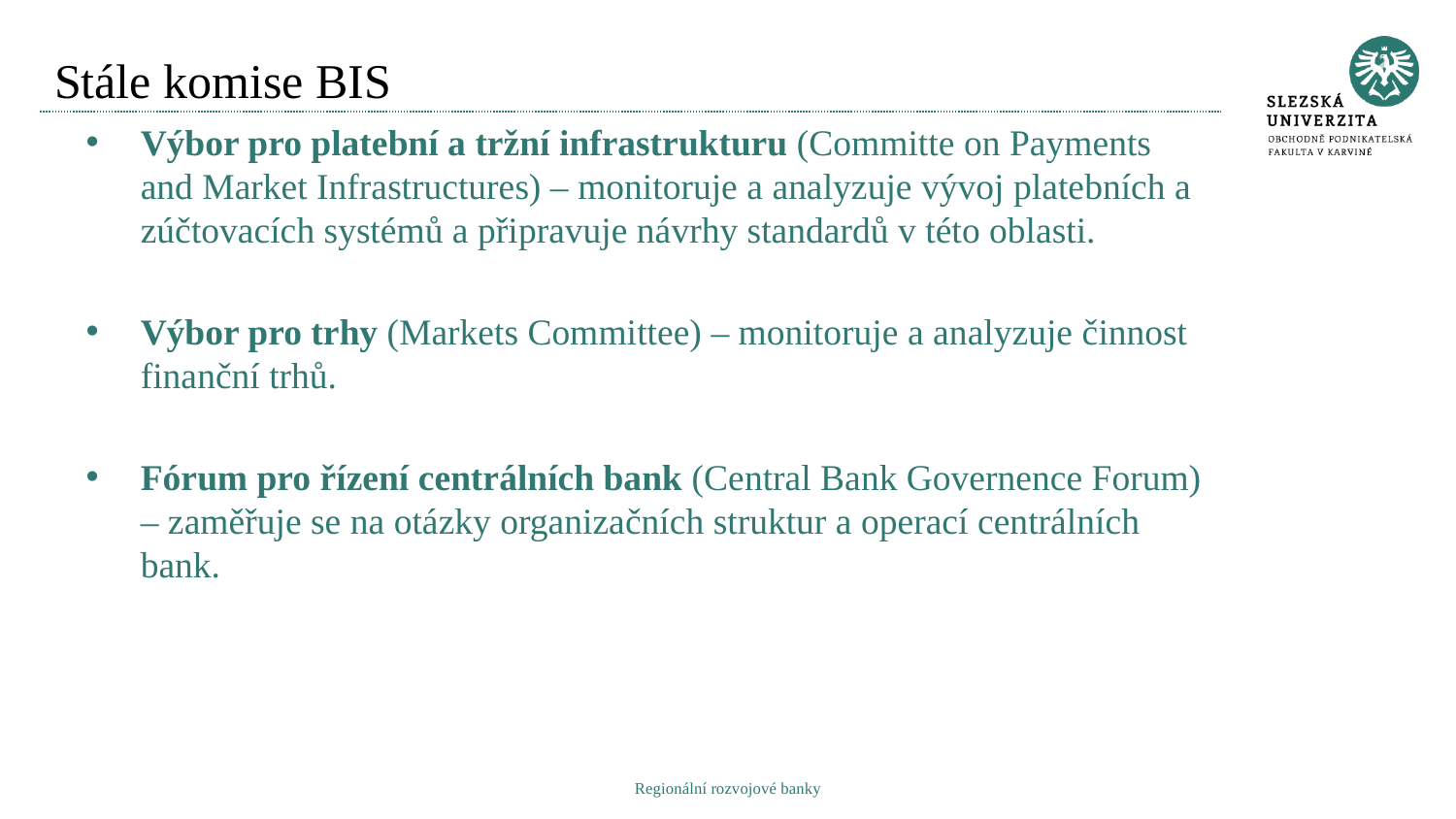

# Stále komise BIS
Výbor pro platební a tržní infrastrukturu (Committe on Payments and Market Infrastructures) – monitoruje a analyzuje vývoj platebních a zúčtovacích systémů a připravuje návrhy standardů v této oblasti.

Výbor pro trhy (Markets Committee) – monitoruje a analyzuje činnost finanční trhů.

Fórum pro řízení centrálních bank (Central Bank Governence Forum) – zaměřuje se na otázky organizačních struktur a operací centrálních bank.